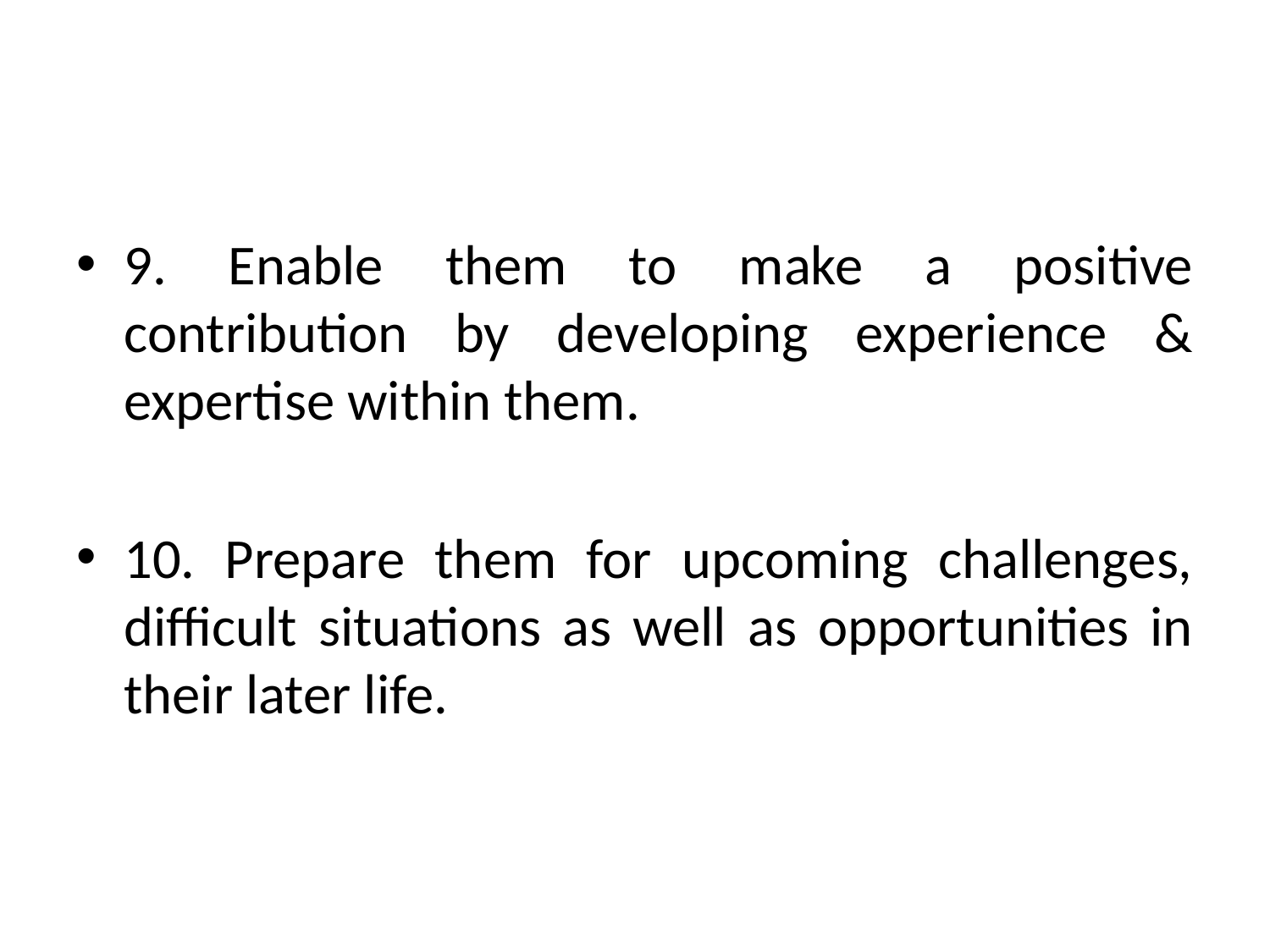

9. Enable them to make a positive contribution by developing experience & expertise within them.

10. Prepare them for upcoming challenges, difficult situations as well as opportunities in their later life.